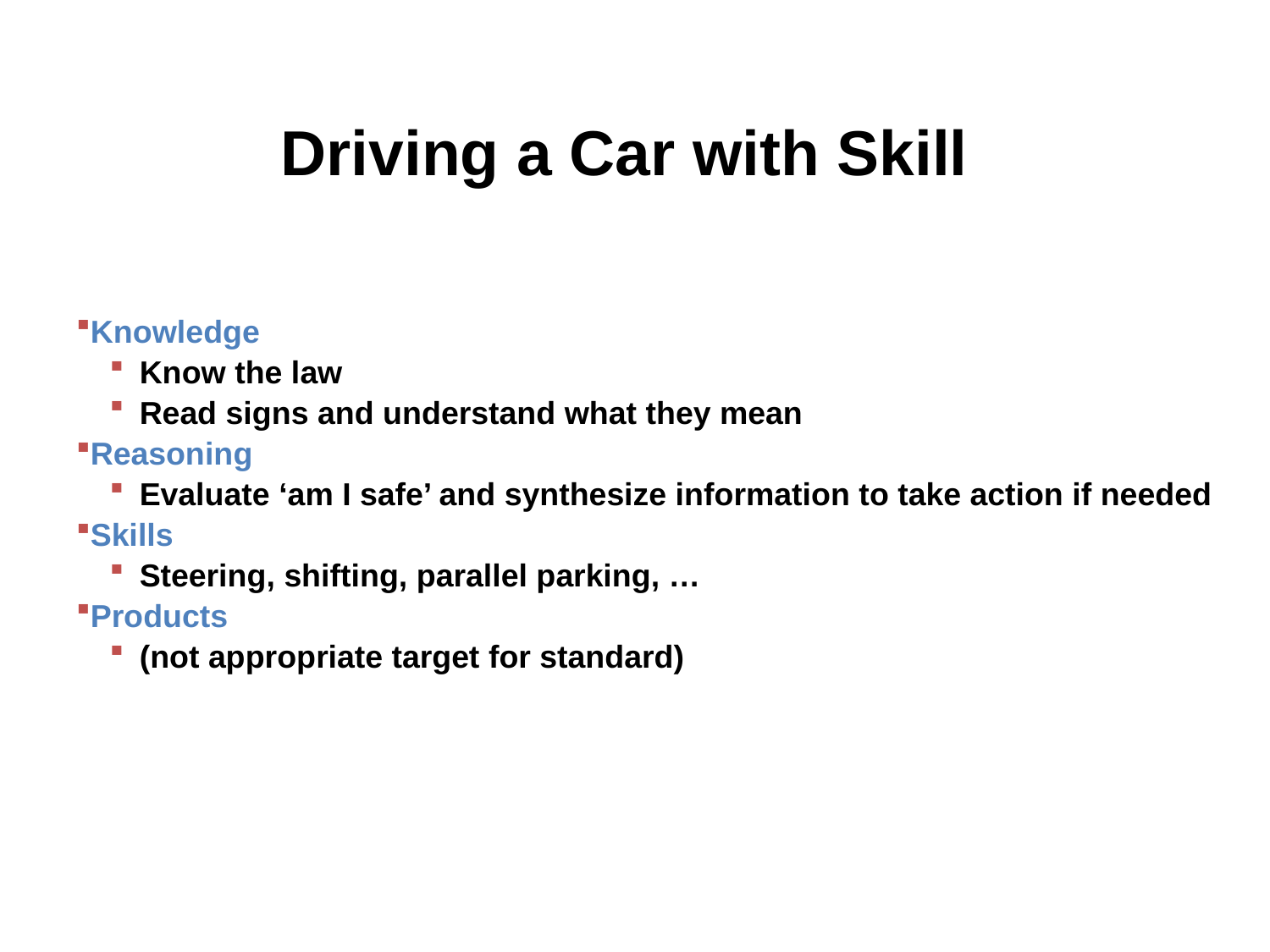

Driving a Car with Skill
Knowledge
Know the law
Read signs and understand what they mean
Reasoning
Evaluate ‘am I safe’ and synthesize information to take action if needed
Skills
Steering, shifting, parallel parking, …
Products
(not appropriate target for standard)